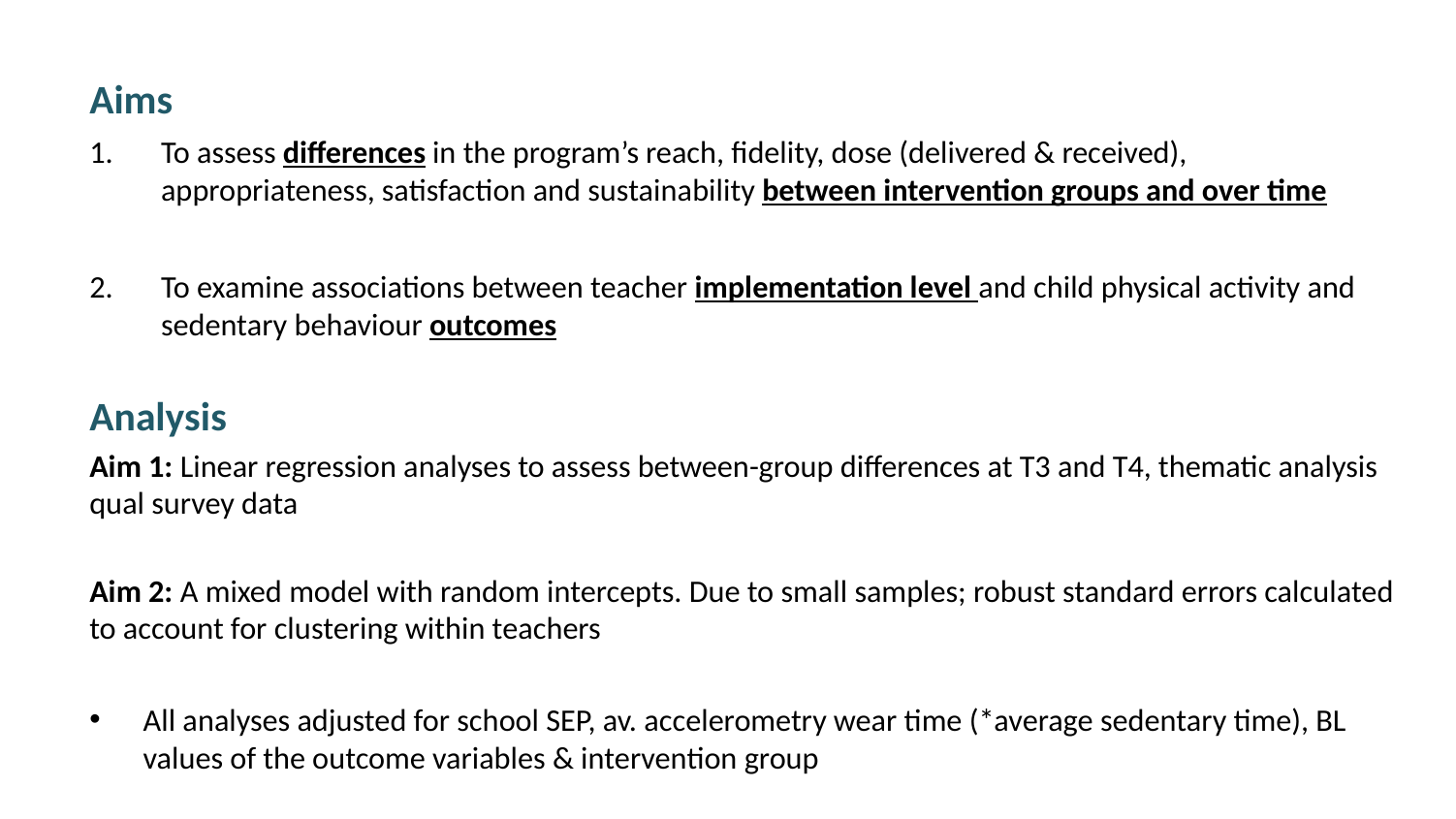

Aims
To assess differences in the program’s reach, fidelity, dose (delivered & received), appropriateness, satisfaction and sustainability between intervention groups and over time

To examine associations between teacher implementation level and child physical activity and sedentary behaviour outcomes

Analysis
Aim 1: Linear regression analyses to assess between-group differences at T3 and T4, thematic analysis qual survey data

Aim 2: A mixed model with random intercepts. Due to small samples; robust standard errors calculated to account for clustering within teachers

All analyses adjusted for school SEP, av. accelerometry wear time (*average sedentary time), BL values of the outcome variables & intervention group